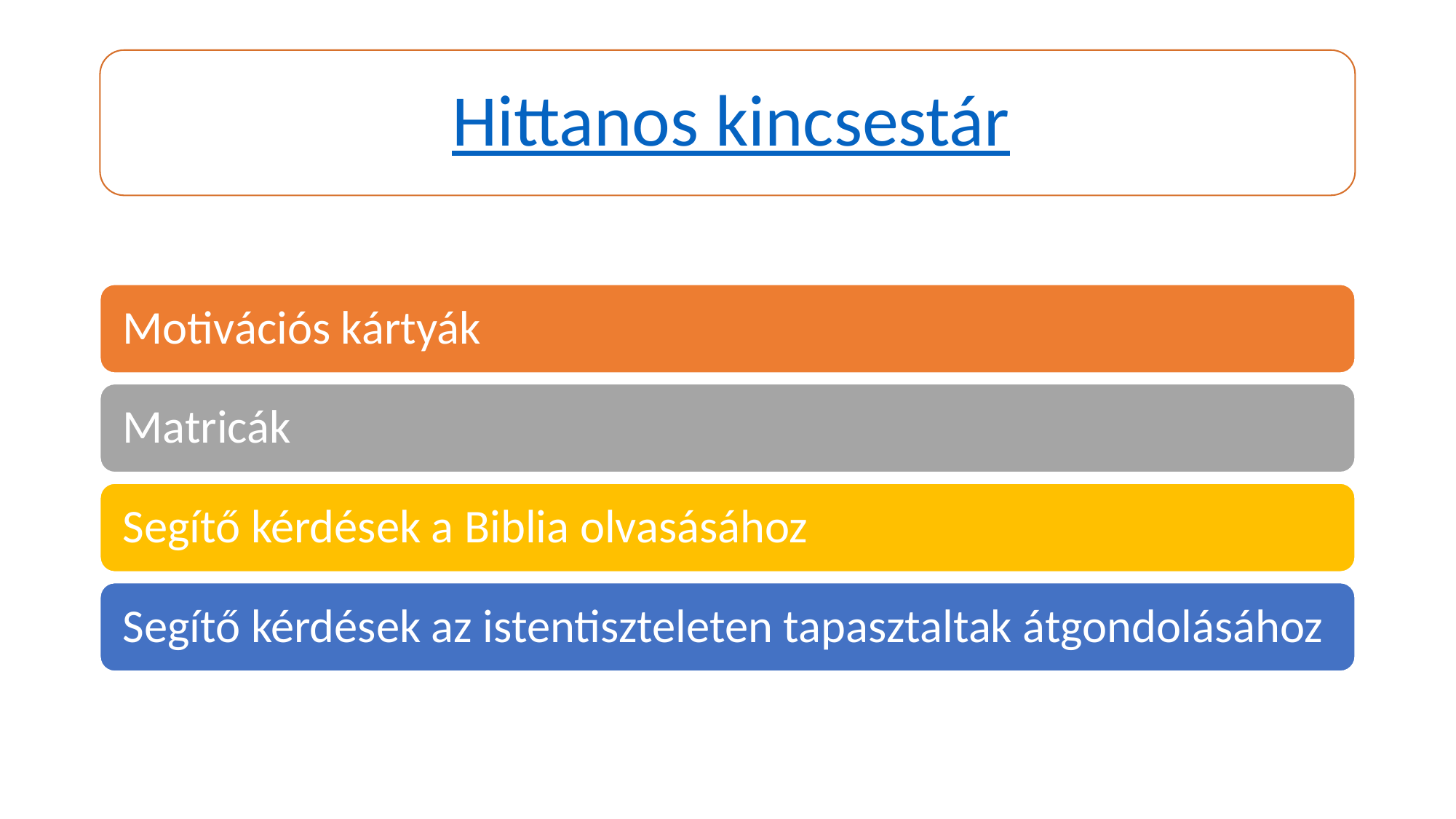

Hittanos kincsestár
Motivációs kártyák
Matricák
Segítő kérdések a Biblia olvasásához
Segítő kérdések az istentiszteleten tapasztaltak átgondolásához